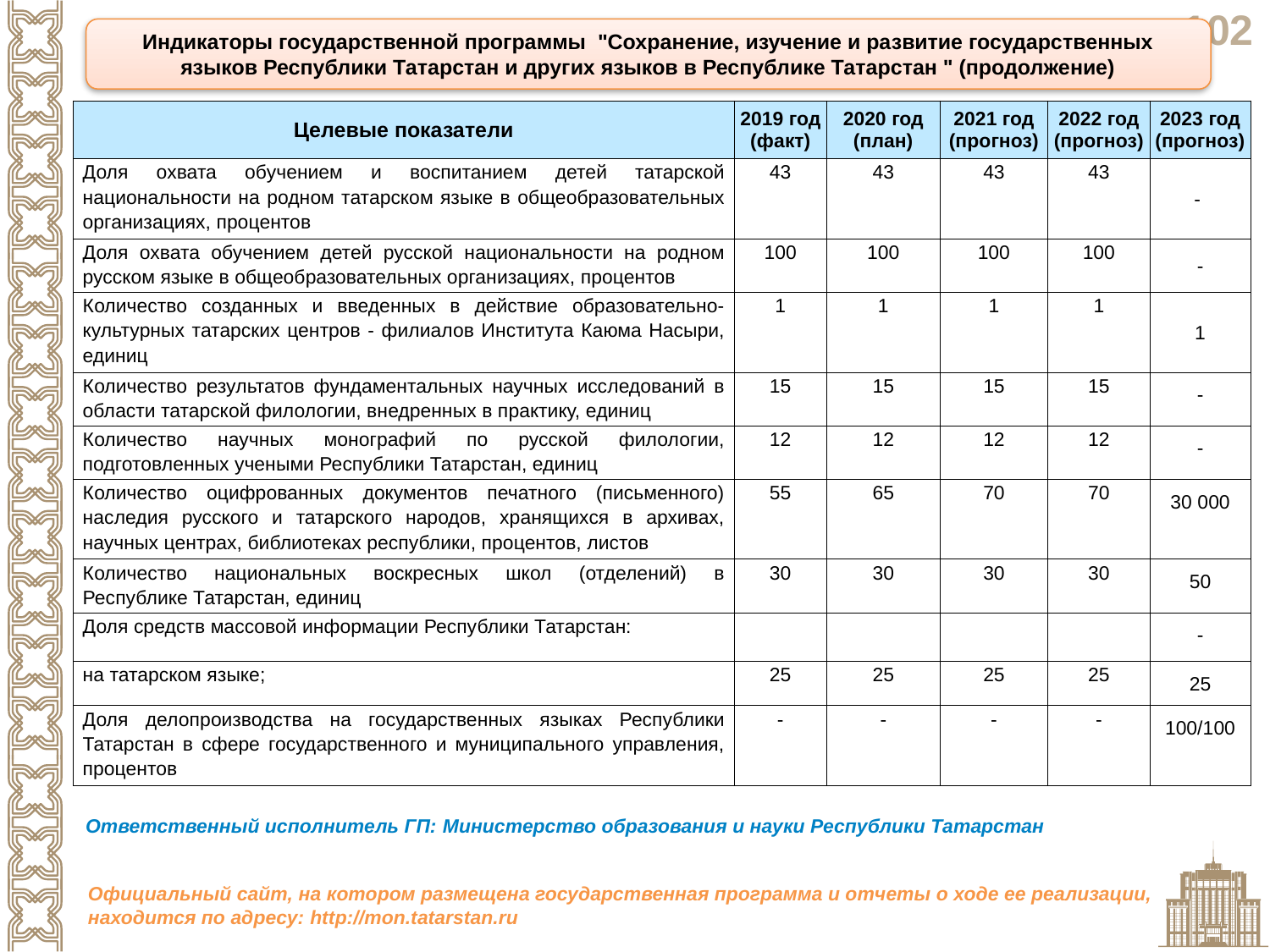

Индикаторы государственной программы  "Сохранение, изучение и развитие государственных языков Республики Татарстан и других языков в Республике Татарстан " (продолжение)

| Целевые показатели | 2019 год (факт) | 2020 год (план) | 2021 год (прогноз) | 2022 год (прогноз) | 2023 год (прогноз) |
| --- | --- | --- | --- | --- | --- |
| Доля охвата обучением и воспитанием детей татарской национальности на родном татарском языке в общеобразовательных организациях, процентов | 43 | 43 | 43 | 43 | - |
| Доля охвата обучением детей русской национальности на родном русском языке в общеобразовательных организациях, процентов | 100 | 100 | 100 | 100 | - |
| Количество созданных и введенных в действие образовательно-культурных татарских центров - филиалов Института Каюма Насыри, единиц | 1 | 1 | 1 | 1 | 1 |
| Количество результатов фундаментальных научных исследований в области татарской филологии, внедренных в практику, единиц | 15 | 15 | 15 | 15 | - |
| Количество научных монографий по русской филологии, подготовленных учеными Республики Татарстан, единиц | 12 | 12 | 12 | 12 | - |
| Количество оцифрованных документов печатного (письменного) наследия русского и татарского народов, хранящихся в архивах, научных центрах, библиотеках республики, процентов, листов | 55 | 65 | 70 | 70 | 30 000 |
| Количество национальных воскресных школ (отделений) в Республике Татарстан, единиц | 30 | 30 | 30 | 30 | 50 |
| Доля средств массовой информации Республики Татарстан: |  |  |  |  | - |
| на татарском языке; | 25 | 25 | 25 | 25 | 25 |
| Доля делопроизводства на государственных языках Республики Татарстан в сфере государственного и муниципального управления, процентов | - | - | - | - | 100/100 |
Ответственный исполнитель ГП: Министерство образования и науки Республики Татарстан
Официальный сайт, на котором размещена государственная программа и отчеты о ходе ее реализации, находится по адресу: http://mon.tatarstan.ru